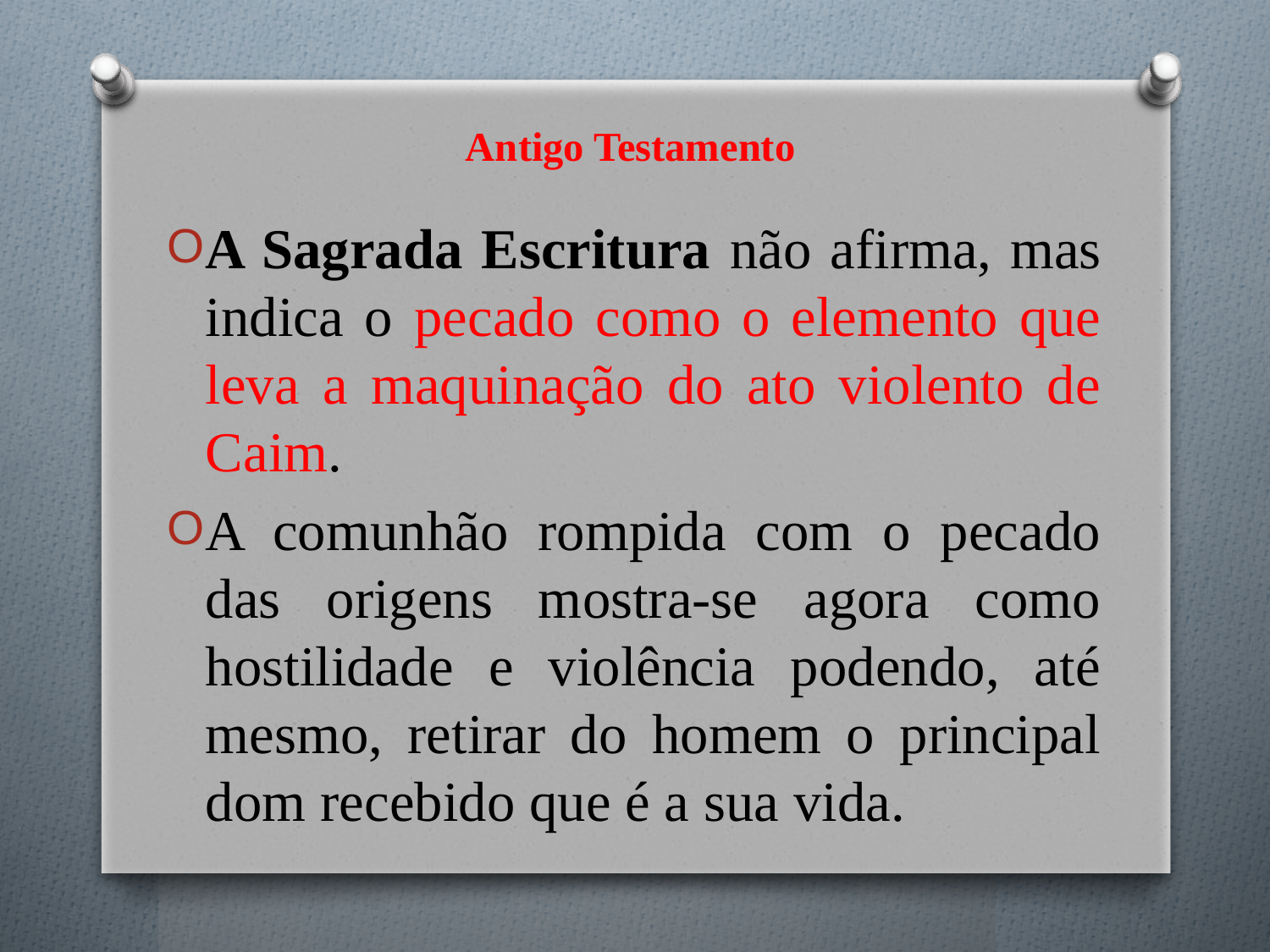

# Antigo Testamento
A Sagrada Escritura não afirma, mas indica o pecado como o elemento que leva a maquinação do ato violento de Caim.
A comunhão rompida com o pecado das origens mostra-se agora como hostilidade e violência podendo, até mesmo, retirar do homem o principal dom recebido que é a sua vida.